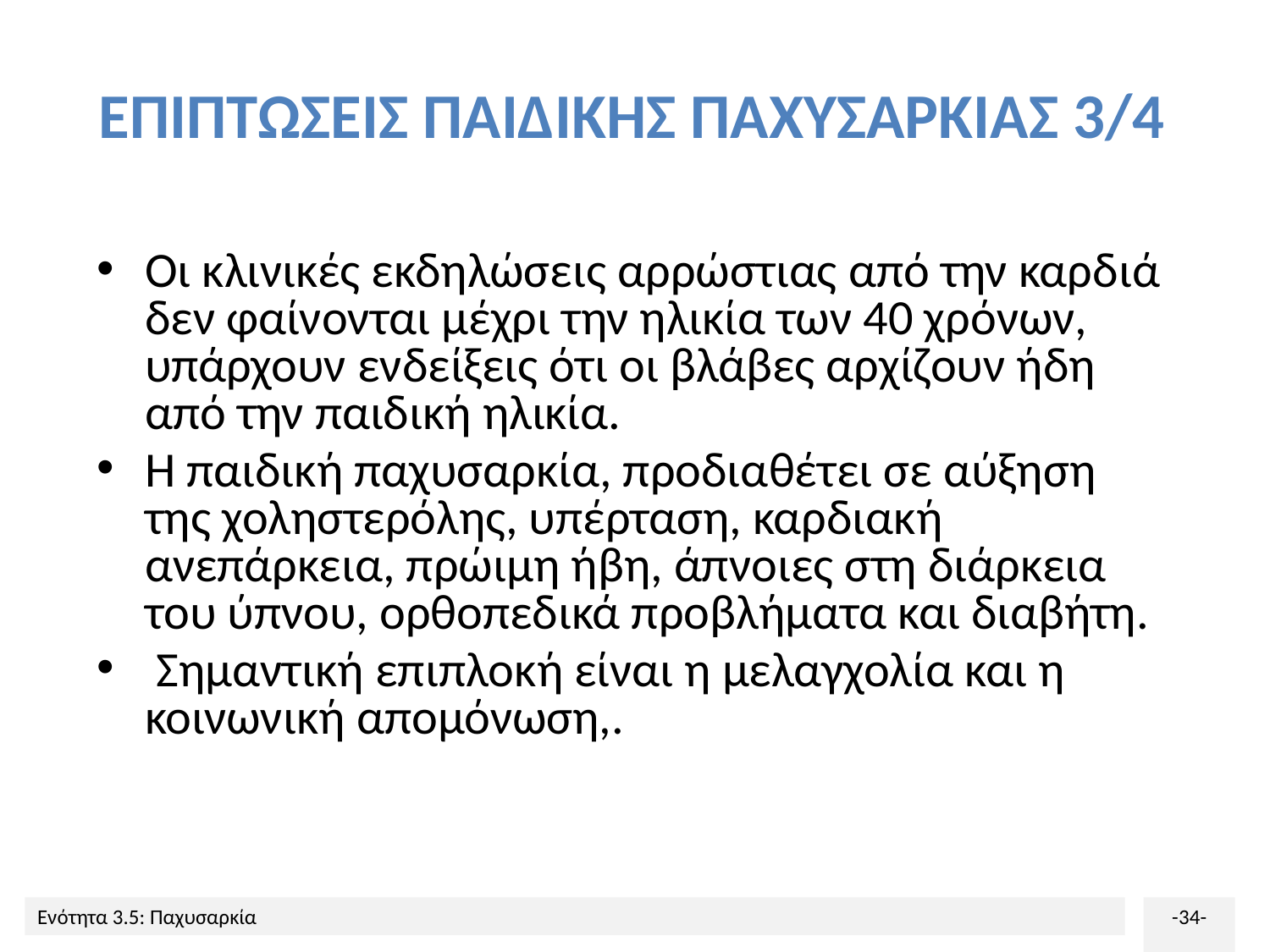

# ΕΠΙΠΤΩΣΕΙΣ ΠΑΙΔΙΚΗΣ ΠΑΧΥΣΑΡΚΙΑΣ 3/4
Οι κλινικές εκδηλώσεις αρρώστιας από την καρδιά δεν φαίνονται μέχρι την ηλικία των 40 χρόνων, υπάρχουν ενδείξεις ότι οι βλάβες αρχίζουν ήδη από την παιδική ηλικία.
Η παιδική παχυσαρκία, προδιαθέτει σε αύξηση της χοληστερόλης, υπέρταση, καρδιακή ανεπάρκεια, πρώιμη ήβη, άπνοιες στη διάρκεια του ύπνου, ορθοπεδικά προβλήματα και διαβήτη.
 Σημαντική επιπλοκή είναι η μελαγχολία και η κοινωνική απομόνωση,.